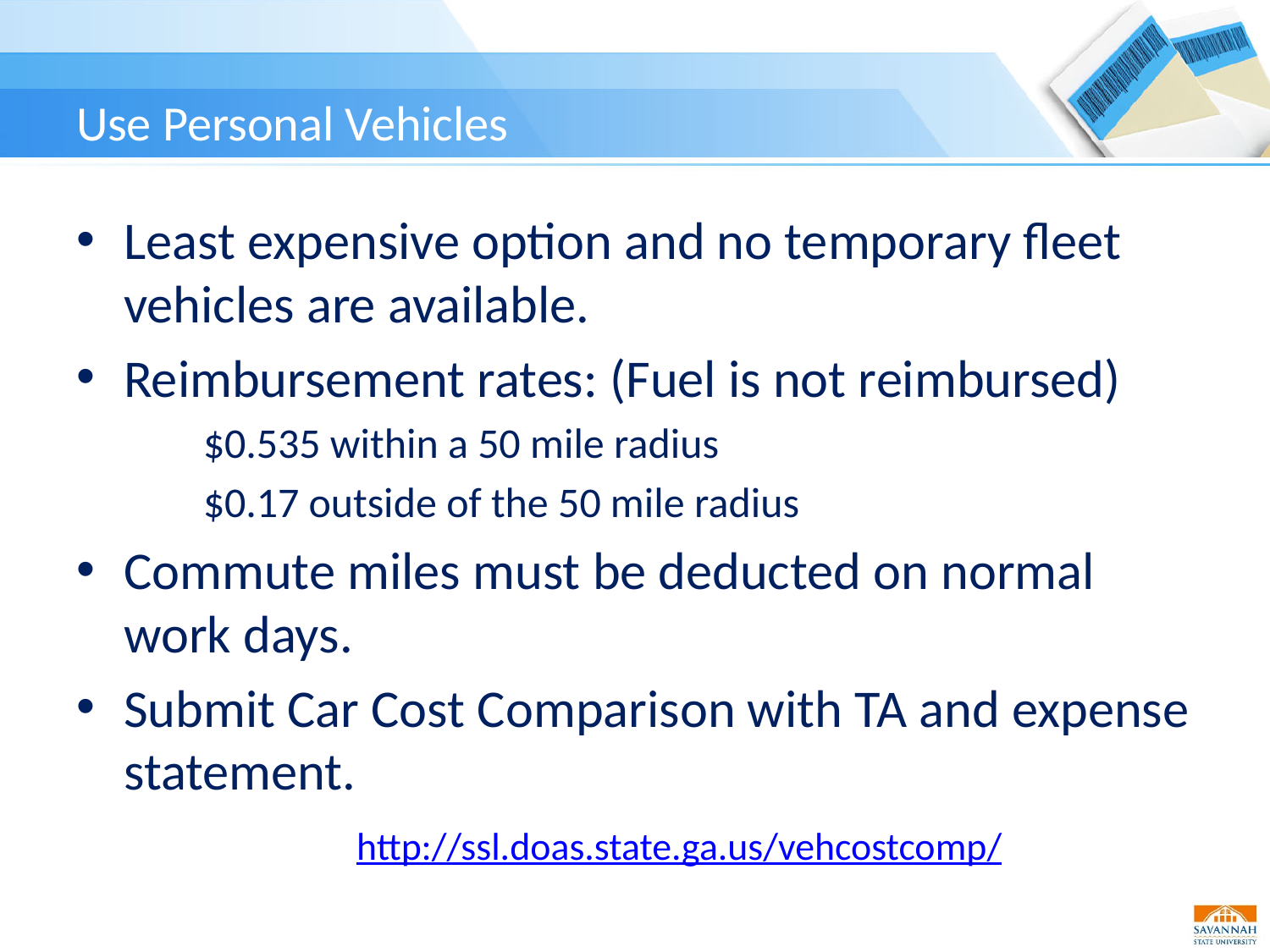

# Use Personal Vehicles
Least expensive option and no temporary fleet vehicles are available.
Reimbursement rates: (Fuel is not reimbursed)
	$0.535 within a 50 mile radius
	$0.17 outside of the 50 mile radius
Commute miles must be deducted on normal work days.
Submit Car Cost Comparison with TA and expense statement.
                         http://ssl.doas.state.ga.us/vehcostcomp/